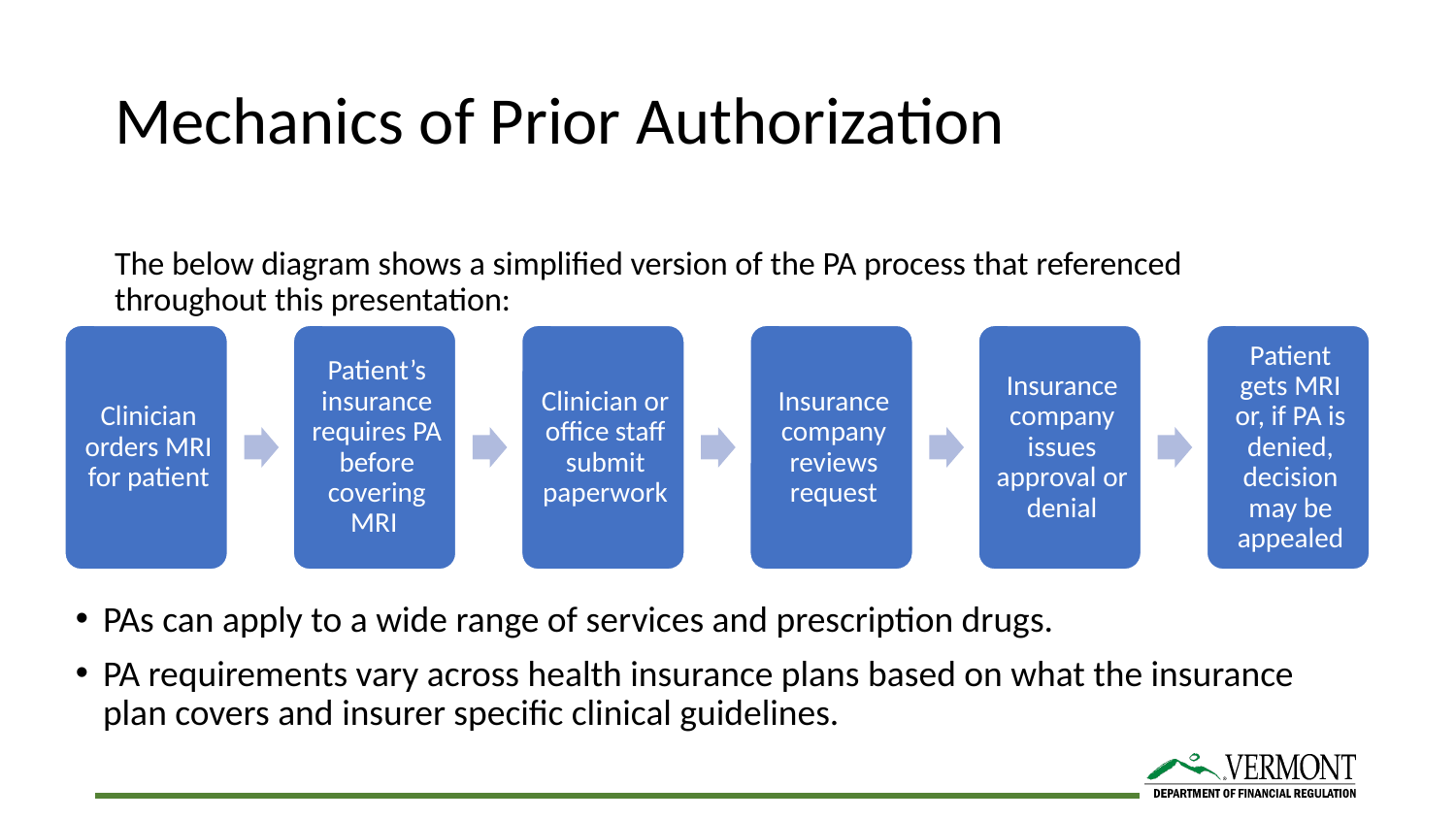

# Mechanics of Prior Authorization
Clinician orders MRI for patient

Patient’s insurance requires PA before covering MRI

Clinician or office staff submit paperwork

Insurance company reviews request

Insurance company issues approval or denial

Patient gets MRI or, if PA is denied, decision may be appealed
The below diagram shows a simplified version of the PA process that referenced throughout this presentation:

PAs can apply to a wide range of services and prescription drugs.
PA requirements vary across health insurance plans based on what the insurance plan covers and insurer specific clinical guidelines.